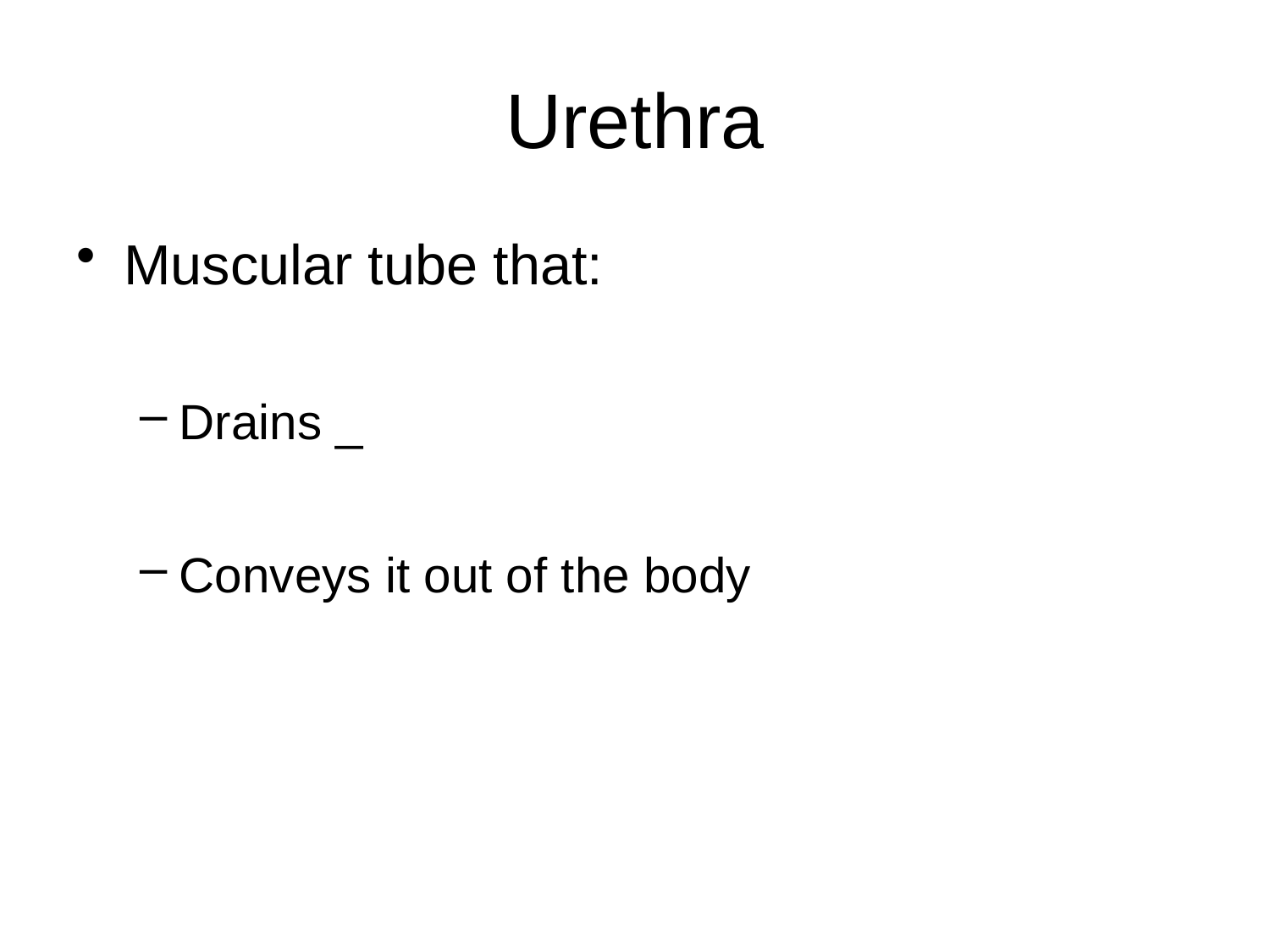

# Urethra
Muscular tube that:

Drains _

Conveys it out of the body